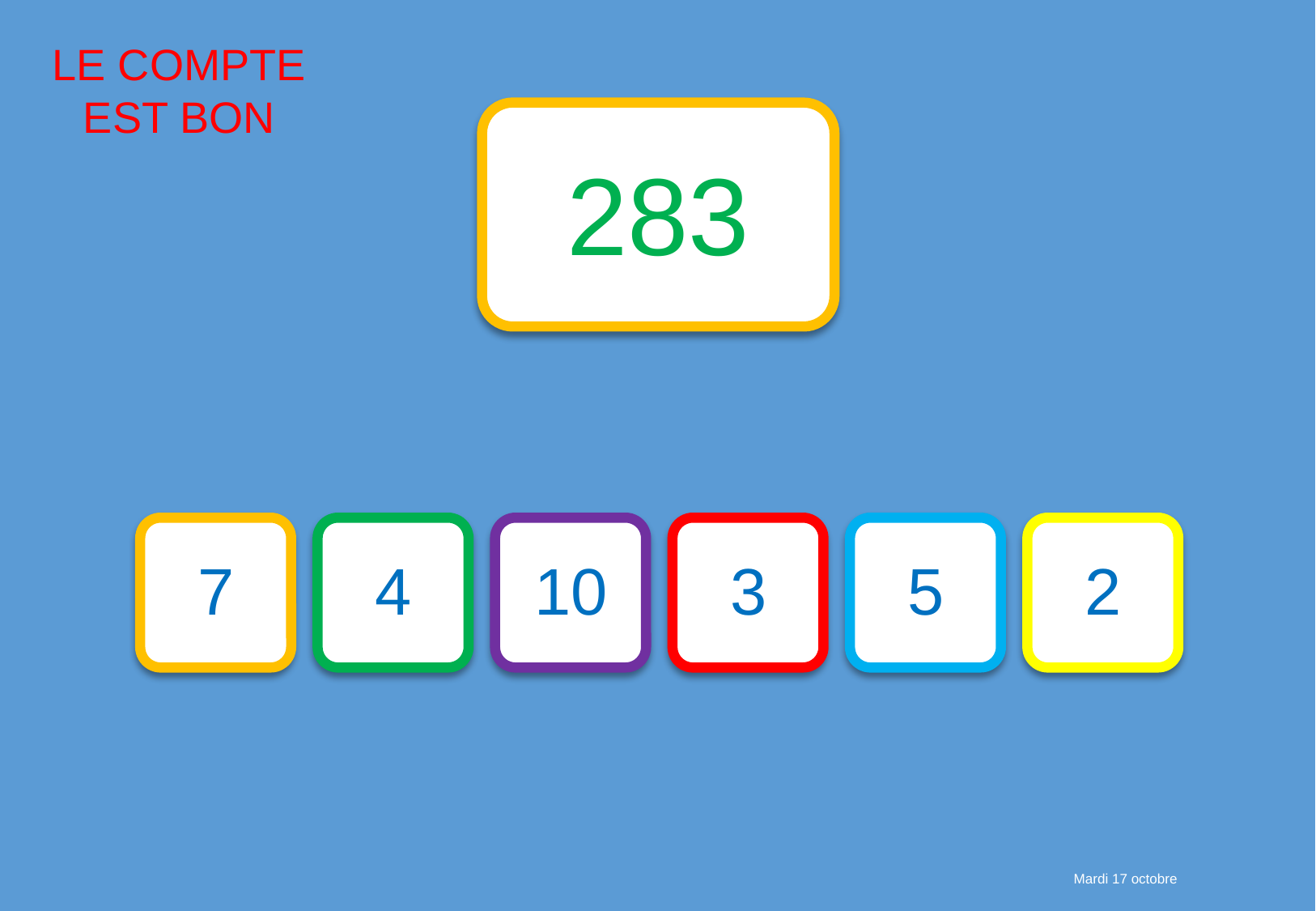

283
7
4
10
3
5
2
Mardi 17 octobre